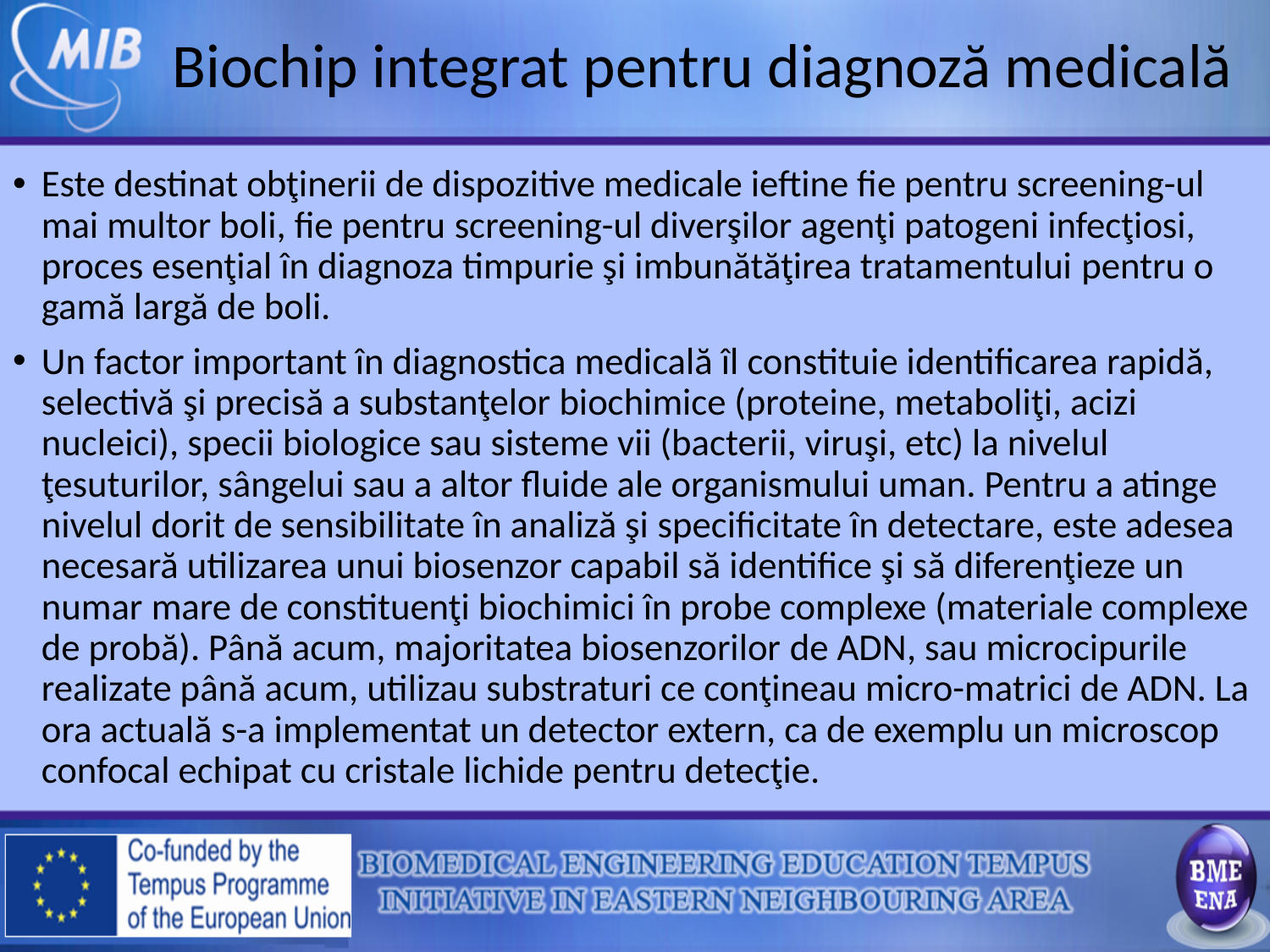

# Biochip integrat pentru diagnoză medicală
Este destinat obţinerii de dispozitive medicale ieftine fie pentru screening-ul mai multor boli, fie pentru screening-ul diverşilor agenţi patogeni infecţiosi, proces esenţial în diagnoza timpurie şi imbunătăţirea tratamentului pentru o gamă largă de boli.
Un factor important în diagnostica medicală îl constituie identificarea rapidă, selectivă şi precisă a substanţelor biochimice (proteine, metaboliţi, acizi nucleici), specii biologice sau sisteme vii (bacterii, viruşi, etc) la nivelul ţesuturilor, sângelui sau a altor fluide ale organismului uman. Pentru a atinge nivelul dorit de sensibilitate în analiză şi specificitate în detectare, este adesea necesară utilizarea unui biosenzor capabil să identifice şi să diferenţieze un numar mare de constituenţi biochimici în probe complexe (materiale complexe de probă). Până acum, majoritatea biosenzorilor de ADN, sau microcipurile realizate până acum, utilizau substraturi ce conţineau micro-matrici de ADN. La ora actuală s-a implementat un detector extern, ca de exemplu un microscop confocal echipat cu cristale lichide pentru detecţie.